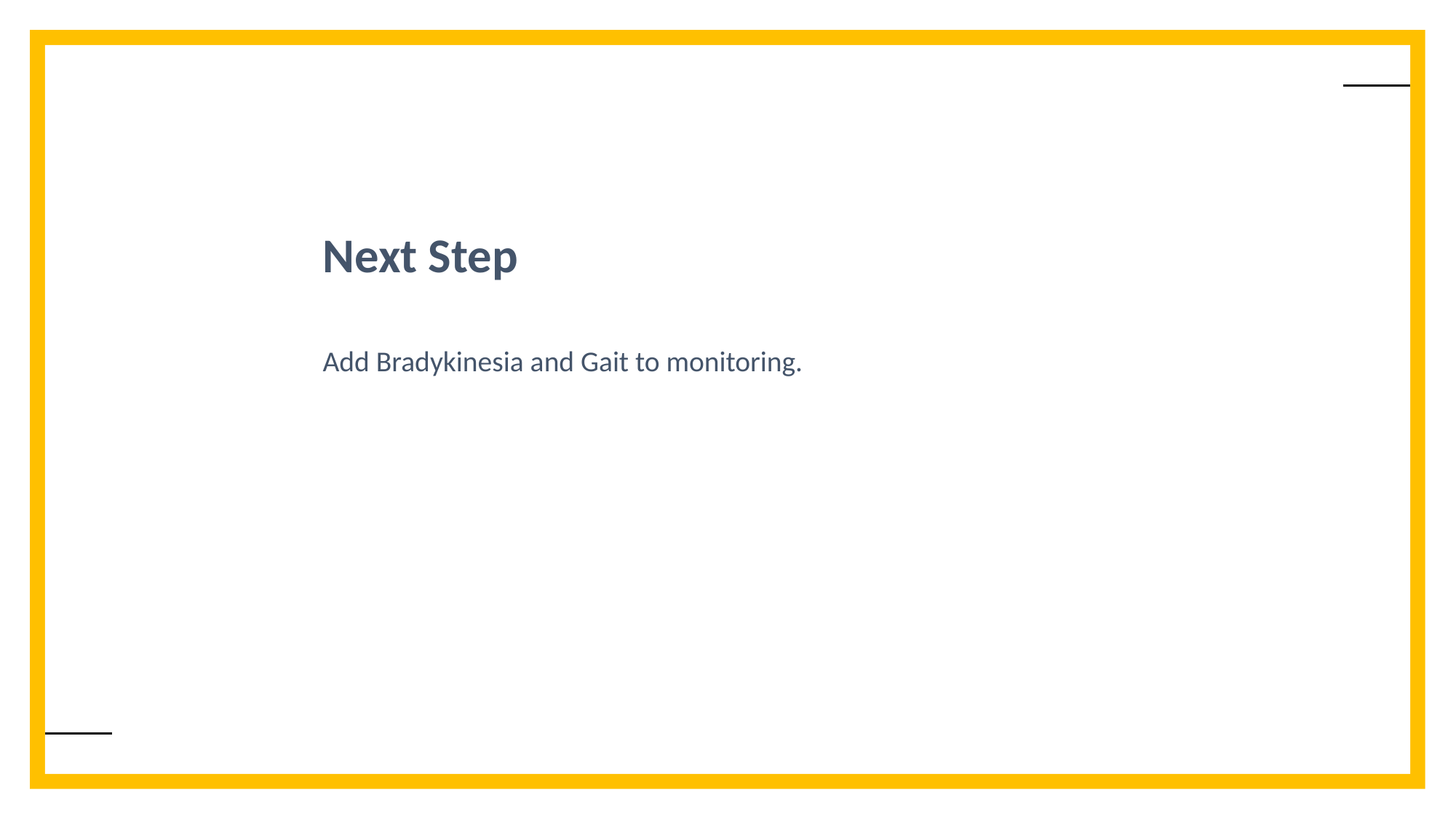

# Next Step
Add Bradykinesia and Gait to monitoring.